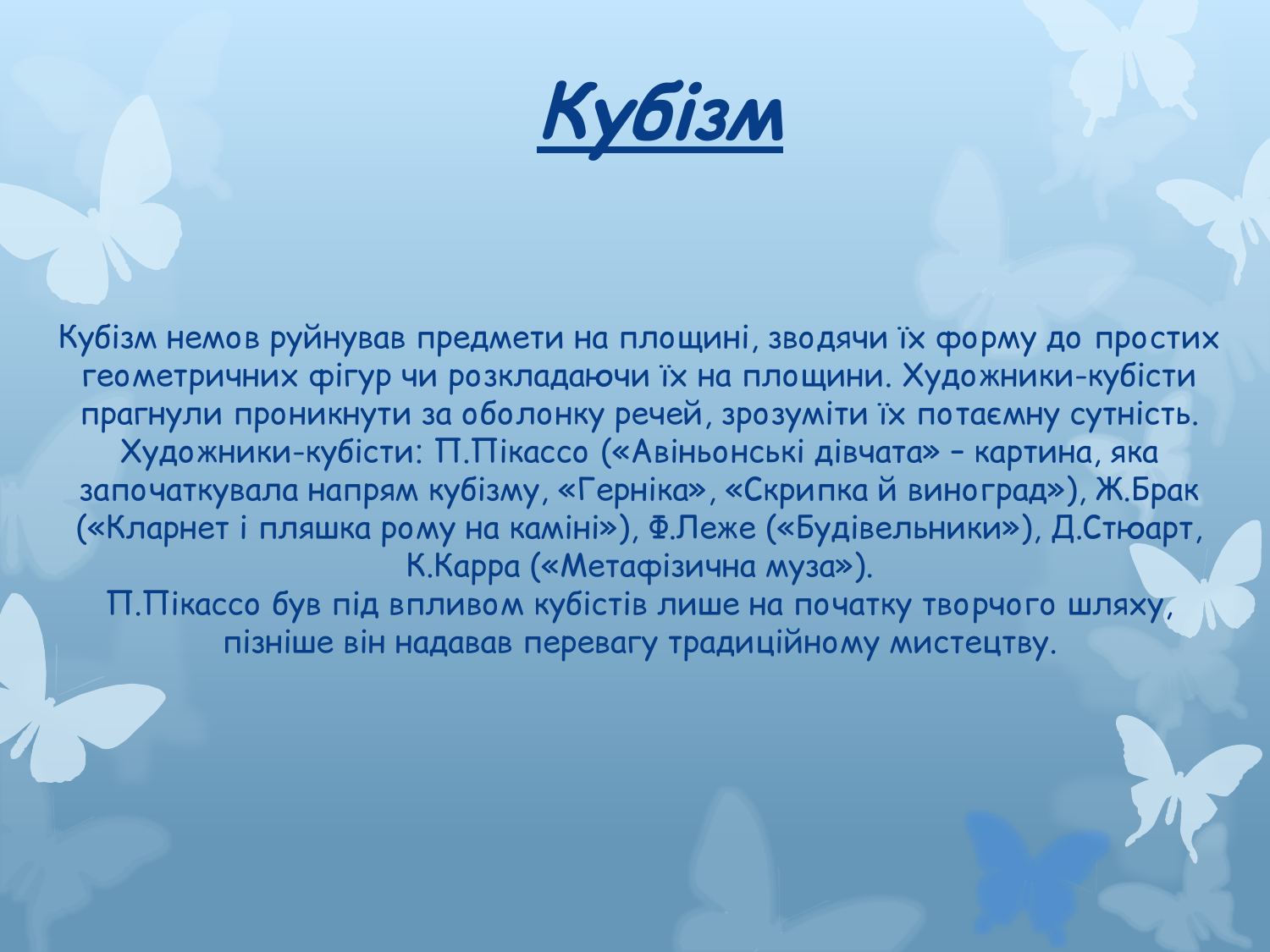

# Кубізм
Кубізм немов руйнував предмети на площині, зводячи їх форму до простих геометричних фігур чи розкладаючи їх на площини. Художники-кубісти прагнули проникнути за оболонку речей, зрозуміти їх потаємну сутність.
Художники-кубісти: П.Пікассо («Авіньонські дівчата» – картина, яка започаткувала напрям кубізму, «Герніка», «Скрипка й виноград»), Ж.Брак («Кларнет і пляшка рому на каміні»), Ф.Леже («Будівельники»), Д.Стюарт, К.Карра («Метафізична муза»).
П.Пікассо був під впливом кубістів лише на початку творчого шляху, пізніше він надавав перевагу традиційному мистецтву.